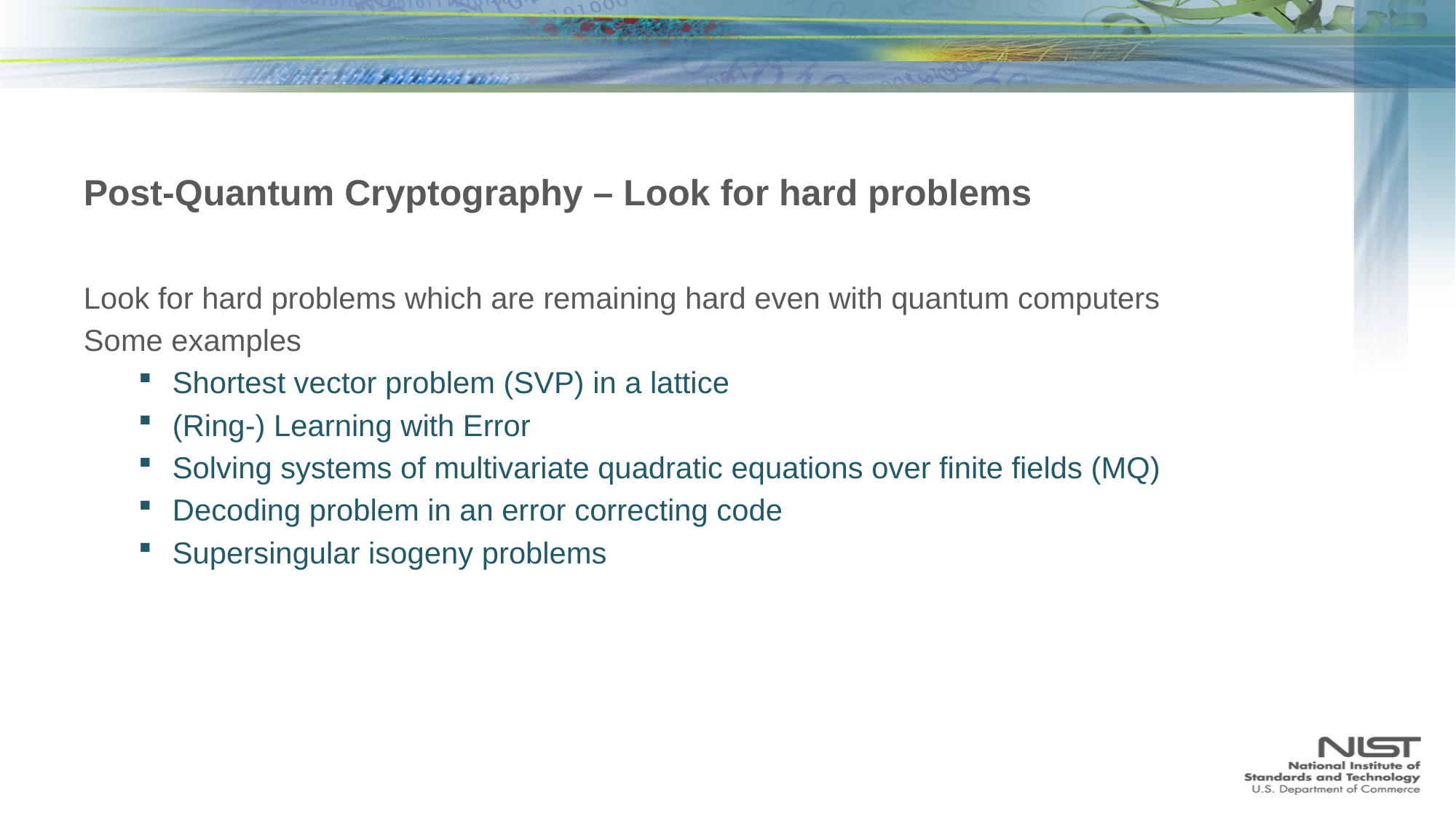

9
# Post-Quantum Cryptography – Look for hard problems
Look for hard problems which are remaining hard even with quantum computers
Some examples
Shortest vector problem (SVP) in a lattice
(Ring-) Learning with Error
Solving systems of multivariate quadratic equations over finite fields (MQ)
Decoding problem in an error correcting code
Supersingular isogeny problems